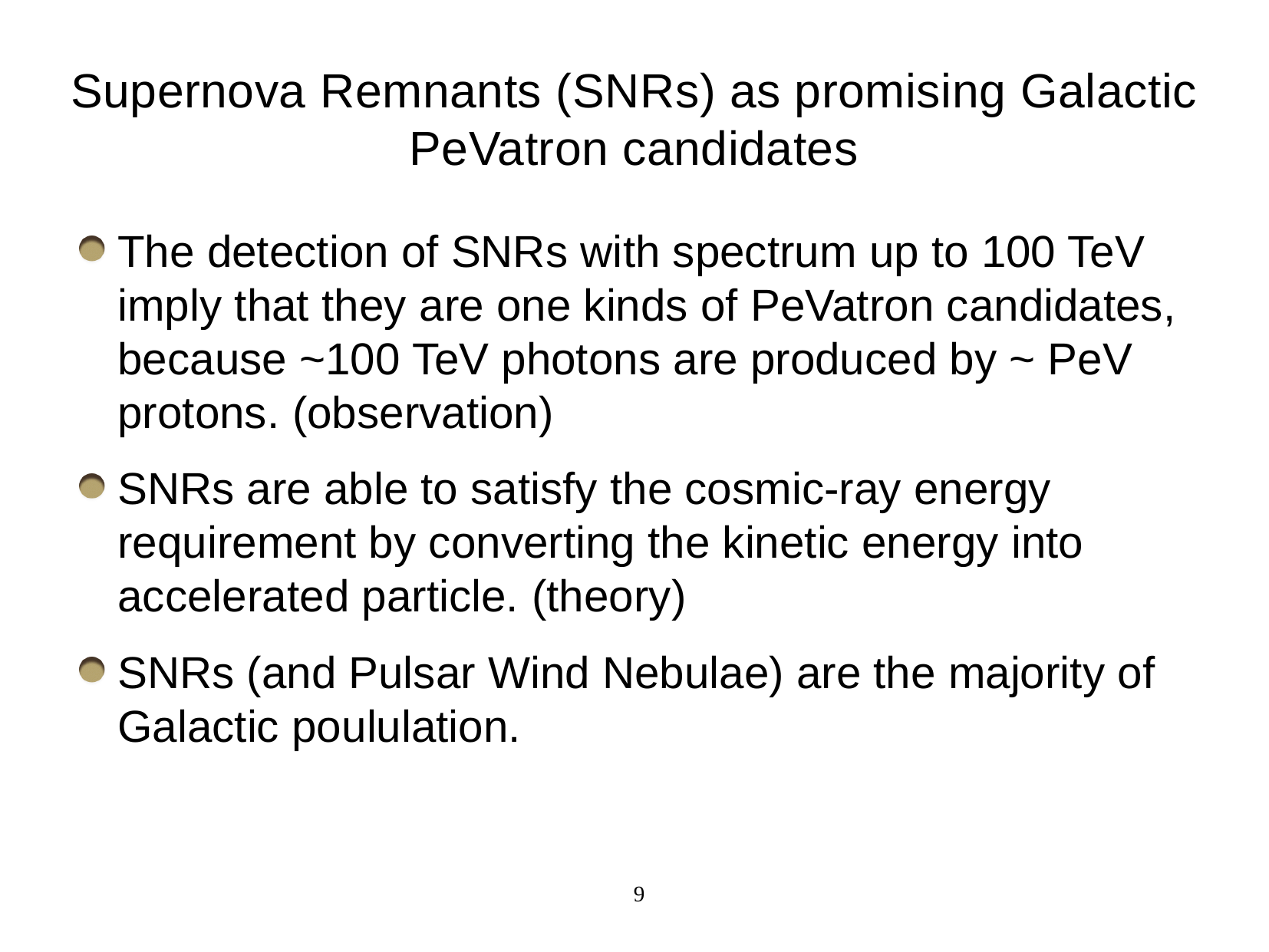

# Supernova Remnants (SNRs) as promising Galactic PeVatron candidates
The detection of SNRs with spectrum up to 100 TeV imply that they are one kinds of PeVatron candidates, because ~100 TeV photons are produced by ~ PeV protons. (observation)
SNRs are able to satisfy the cosmic-ray energy requirement by converting the kinetic energy into accelerated particle. (theory)
SNRs (and Pulsar Wind Nebulae) are the majority of Galactic poululation.
9